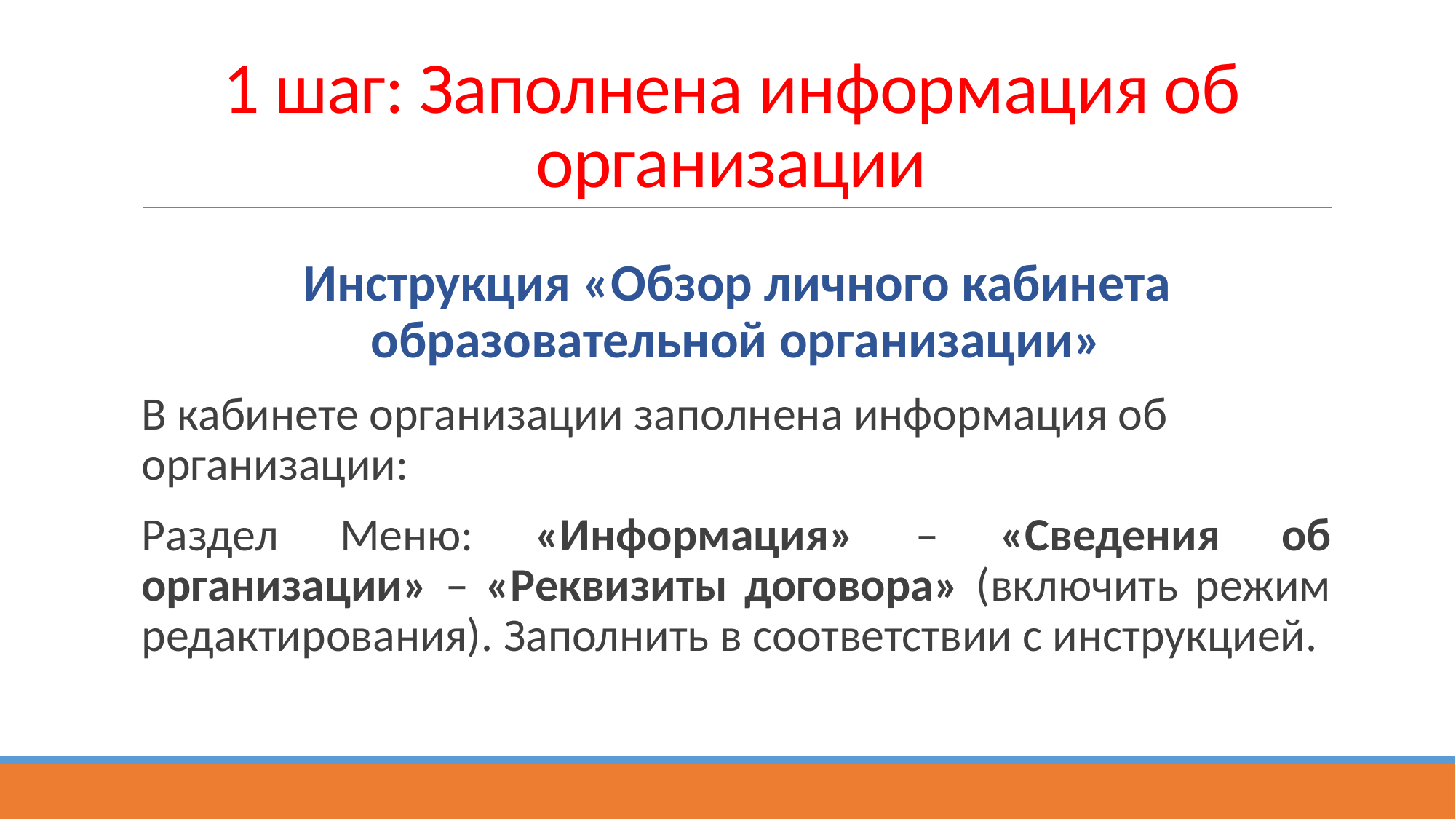

# 1 шаг: Заполнена информация об организации
Инструкция «Обзор личного кабинета образовательной организации»
В кабинете организации заполнена информация об организации:
Раздел Меню: «Информация» – «Сведения об организации» – «Реквизиты договора» (включить режим редактирования). Заполнить в соответствии с инструкцией.